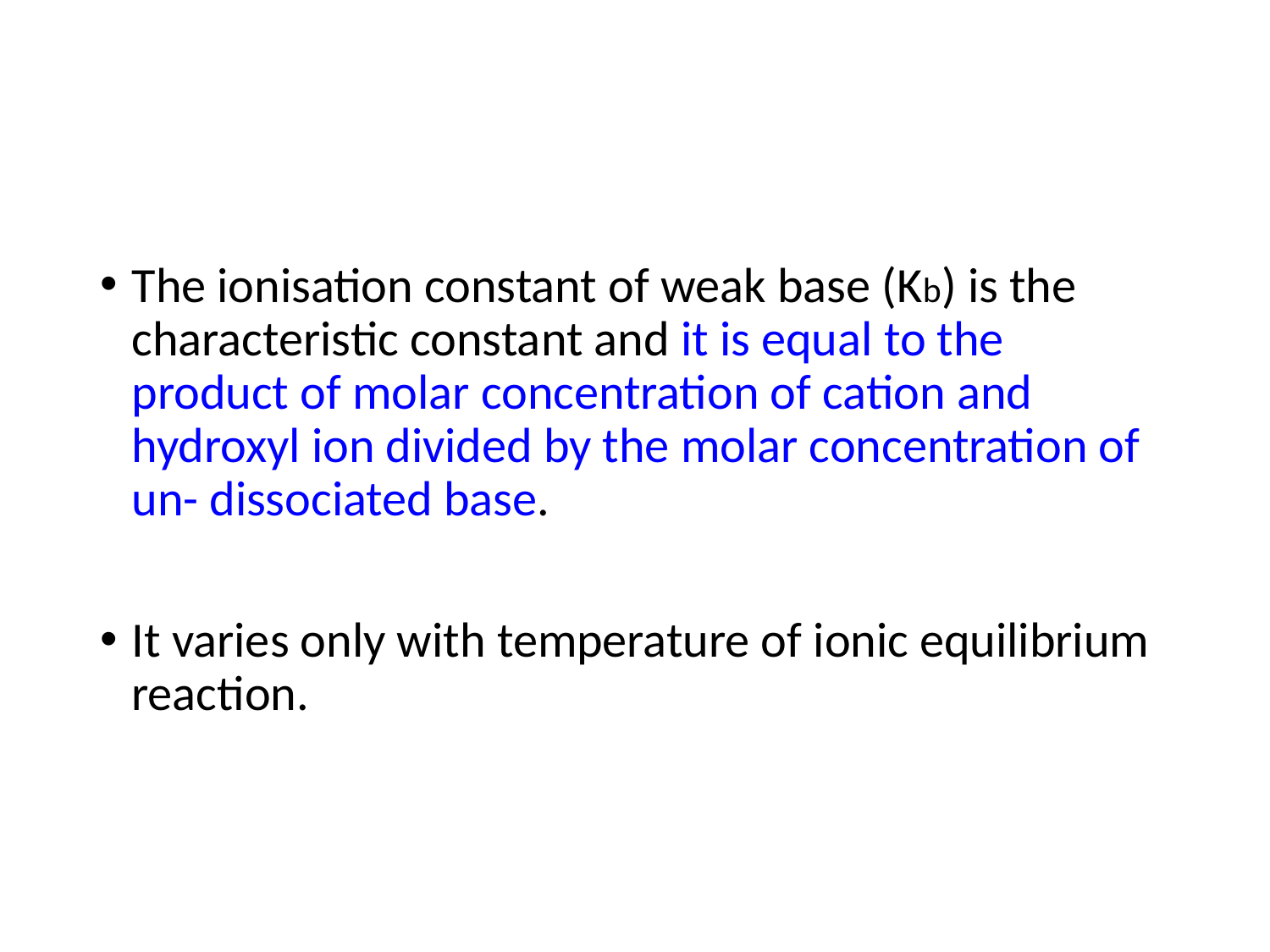

#
The ionisation constant of weak base (Kb) is the characteristic constant and it is equal to the product of molar concentration of cation and hydroxyl ion divided by the molar concentration of un- dissociated base.

It varies only with temperature of ionic equilibrium reaction.